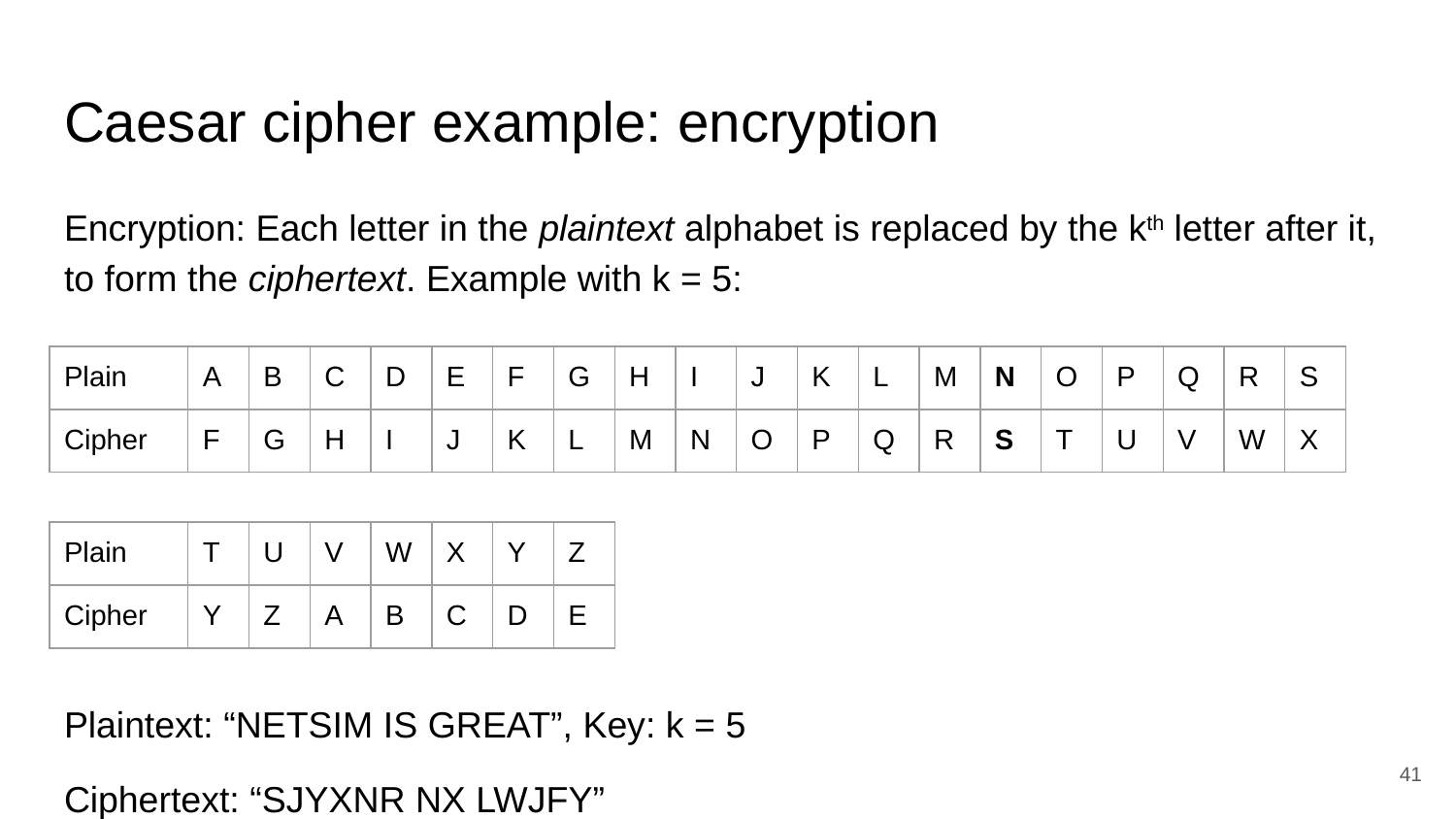

# Caesar cipher example: encryption
Encryption: Each letter in the plaintext alphabet is replaced by the kth letter after it, to form the ciphertext. Example with k = 5:

Plaintext: “NETSIM IS GREAT”, Key: k = 5
Ciphertext: “SJYXNR NX LWJFY”
| Plain | A | B | C | D | E | F | G | H | I | J | K | L | M | N | O | P | Q | R | S |
| --- | --- | --- | --- | --- | --- | --- | --- | --- | --- | --- | --- | --- | --- | --- | --- | --- | --- | --- | --- |
| Cipher | F | G | H | I | J | K | L | M | N | O | P | Q | R | S | T | U | V | W | X |
| Plain | T | U | V | W | X | Y | Z |
| --- | --- | --- | --- | --- | --- | --- | --- |
| Cipher | Y | Z | A | B | C | D | E |
41